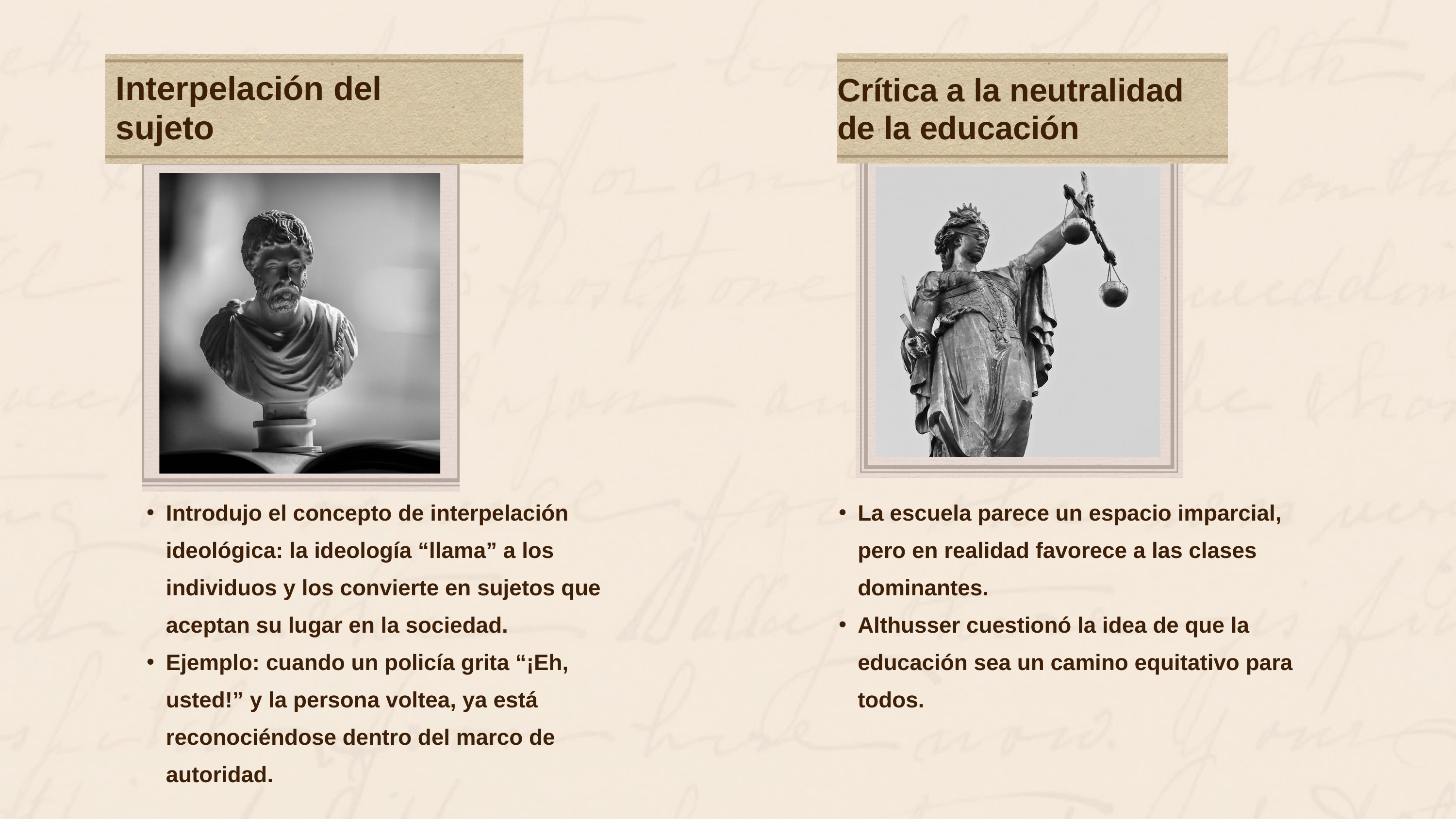

Interpelación del sujeto
Crítica a la neutralidad de la educación

Introdujo el concepto de interpelación ideológica: la ideología “llama” a los individuos y los convierte en sujetos que aceptan su lugar en la sociedad.
Ejemplo: cuando un policía grita “¡Eh, usted!” y la persona voltea, ya está reconociéndose dentro del marco de autoridad.

La escuela parece un espacio imparcial, pero en realidad favorece a las clases dominantes.
Althusser cuestionó la idea de que la educación sea un camino equitativo para todos.